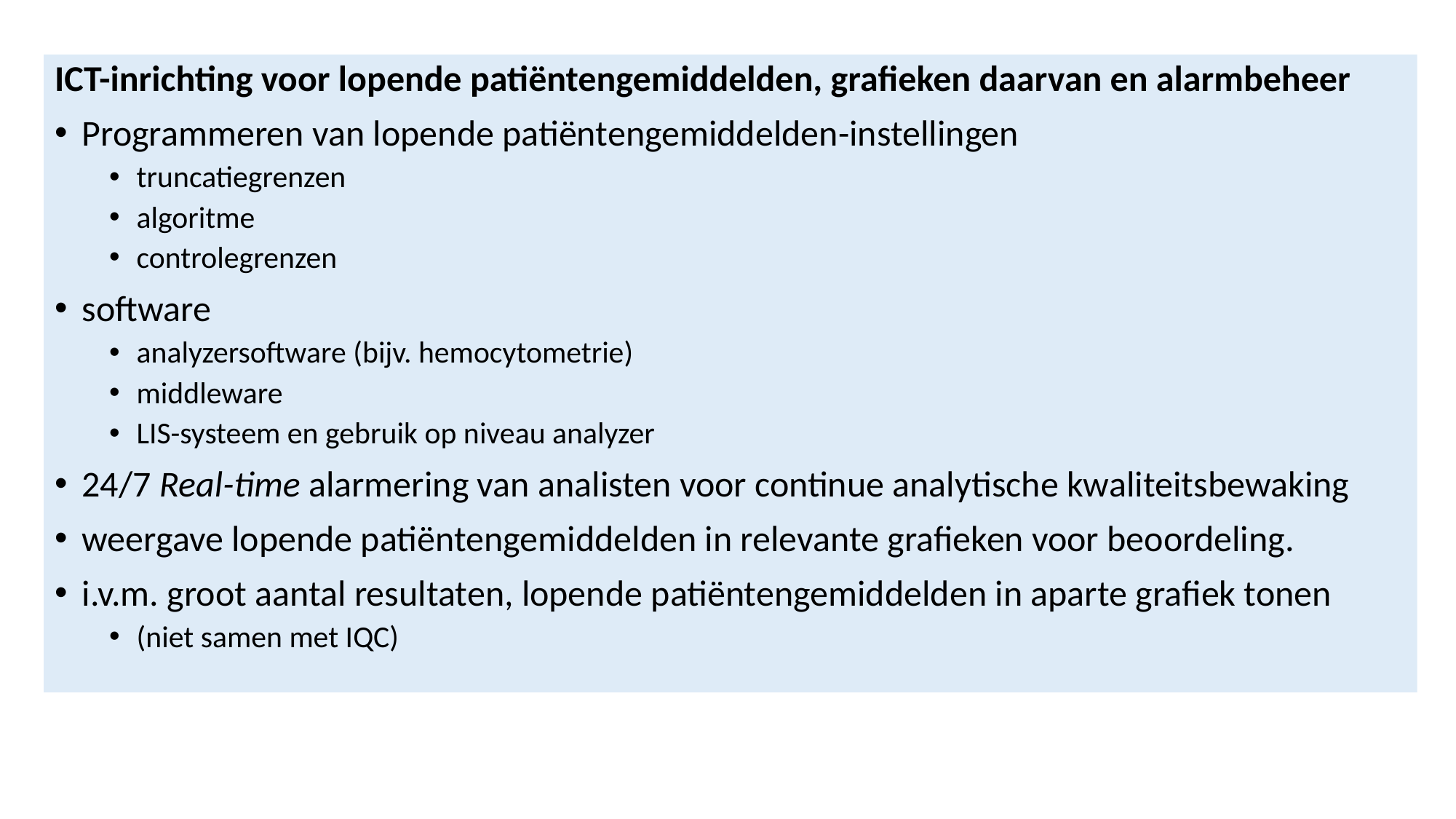

ICT-inrichting voor lopende patiëntengemiddelden, grafieken daarvan en alarmbeheer
Programmeren van lopende patiëntengemiddelden-instellingen
truncatiegrenzen
algoritme
controlegrenzen
software
analyzersoftware (bijv. hemocytometrie)
middleware
LIS-systeem en gebruik op niveau analyzer
24/7 Real-time alarmering van analisten voor continue analytische kwaliteitsbewaking
weergave lopende patiëntengemiddelden in relevante grafieken voor beoordeling.
i.v.m. groot aantal resultaten, lopende patiëntengemiddelden in aparte grafiek tonen
(niet samen met IQC)